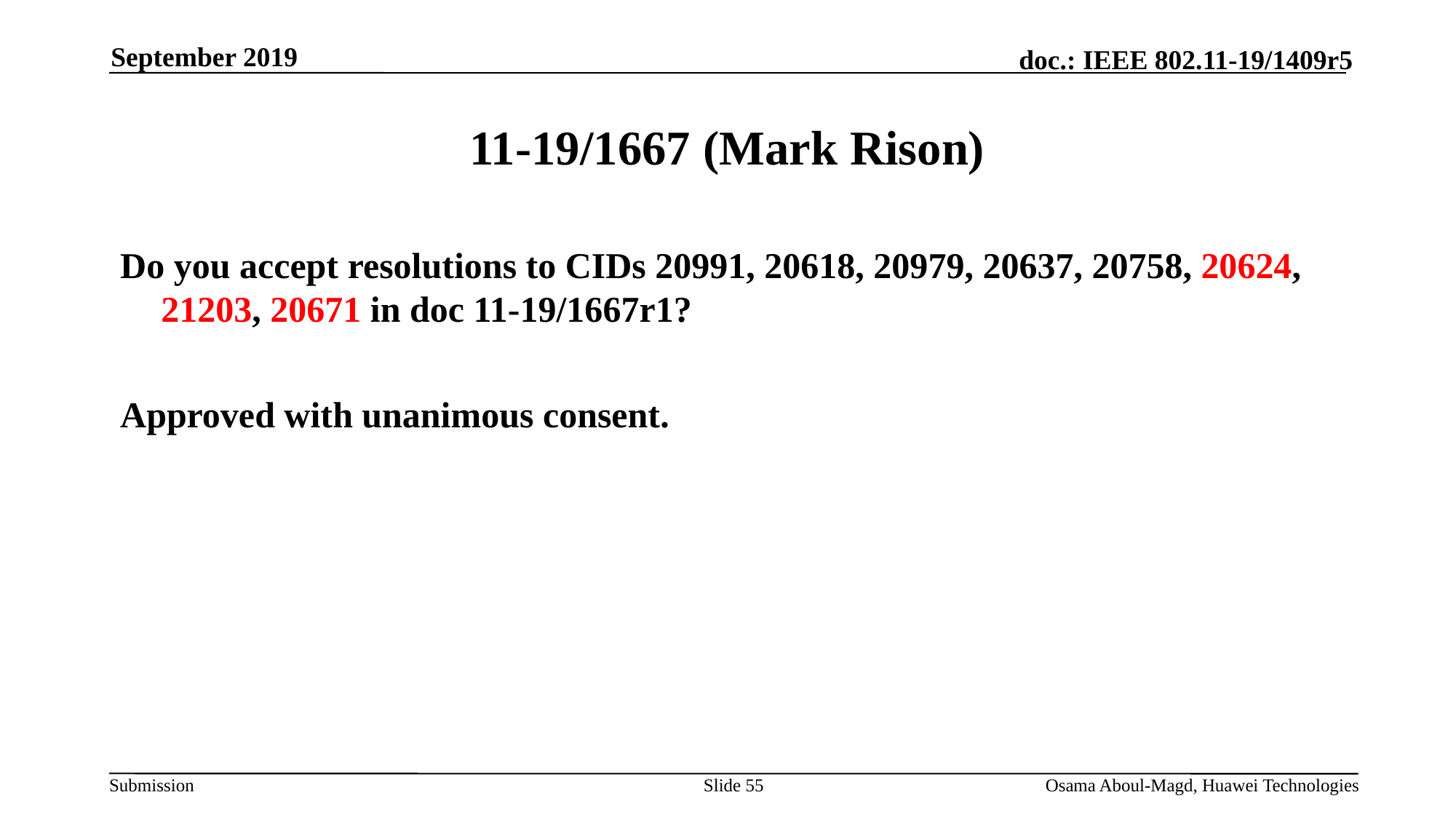

September 2019
# 11-19/1667 (Mark Rison)
Do you accept resolutions to CIDs 20991, 20618, 20979, 20637, 20758, 20624, 21203, 20671 in doc 11-19/1667r1?

Approved with unanimous consent.
Slide 55
Osama Aboul-Magd, Huawei Technologies